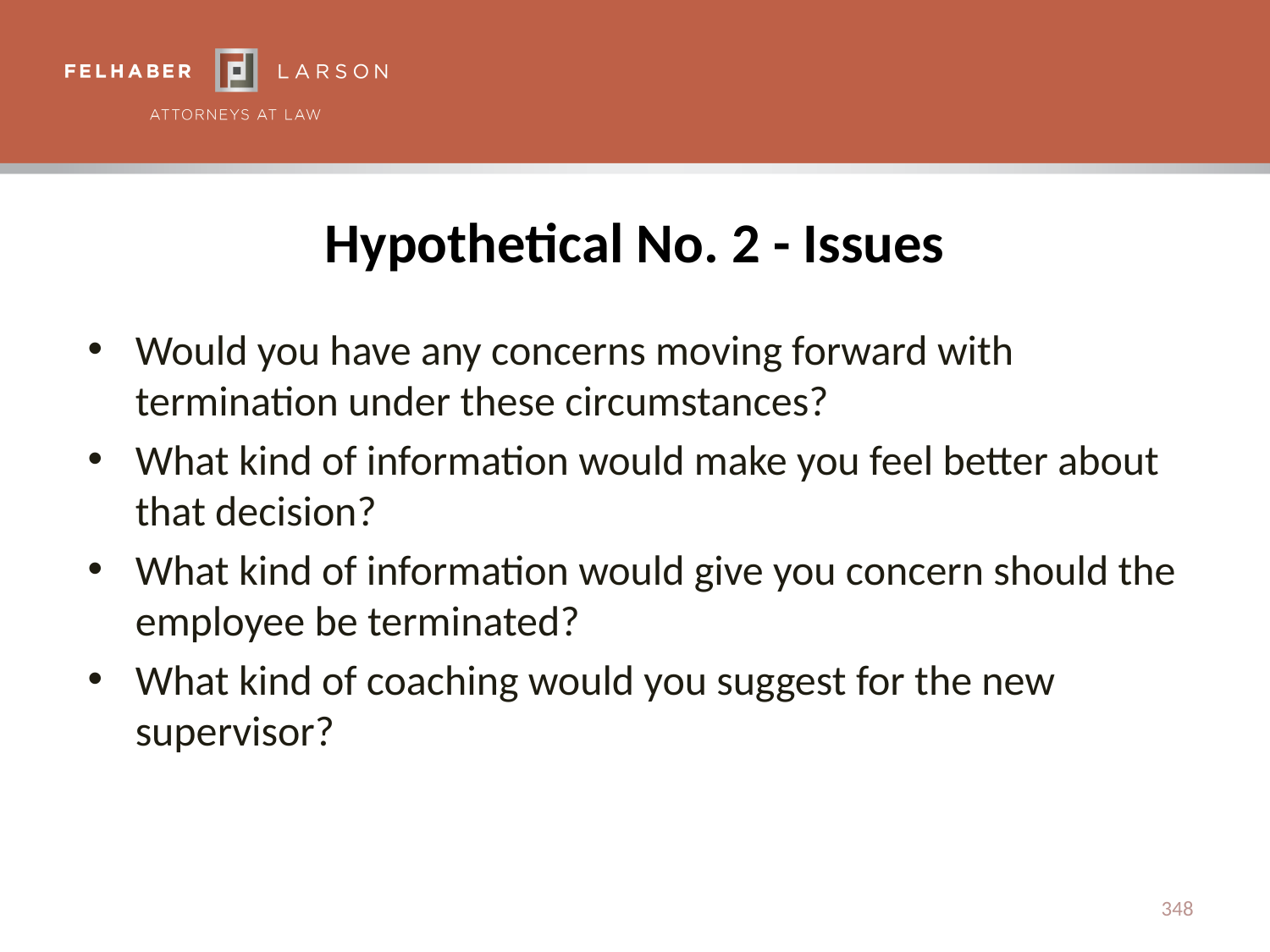

# Hypothetical No. 2 - Issues
Would you have any concerns moving forward with termination under these circumstances?
What kind of information would make you feel better about that decision?
What kind of information would give you concern should the employee be terminated?
What kind of coaching would you suggest for the new supervisor?
348